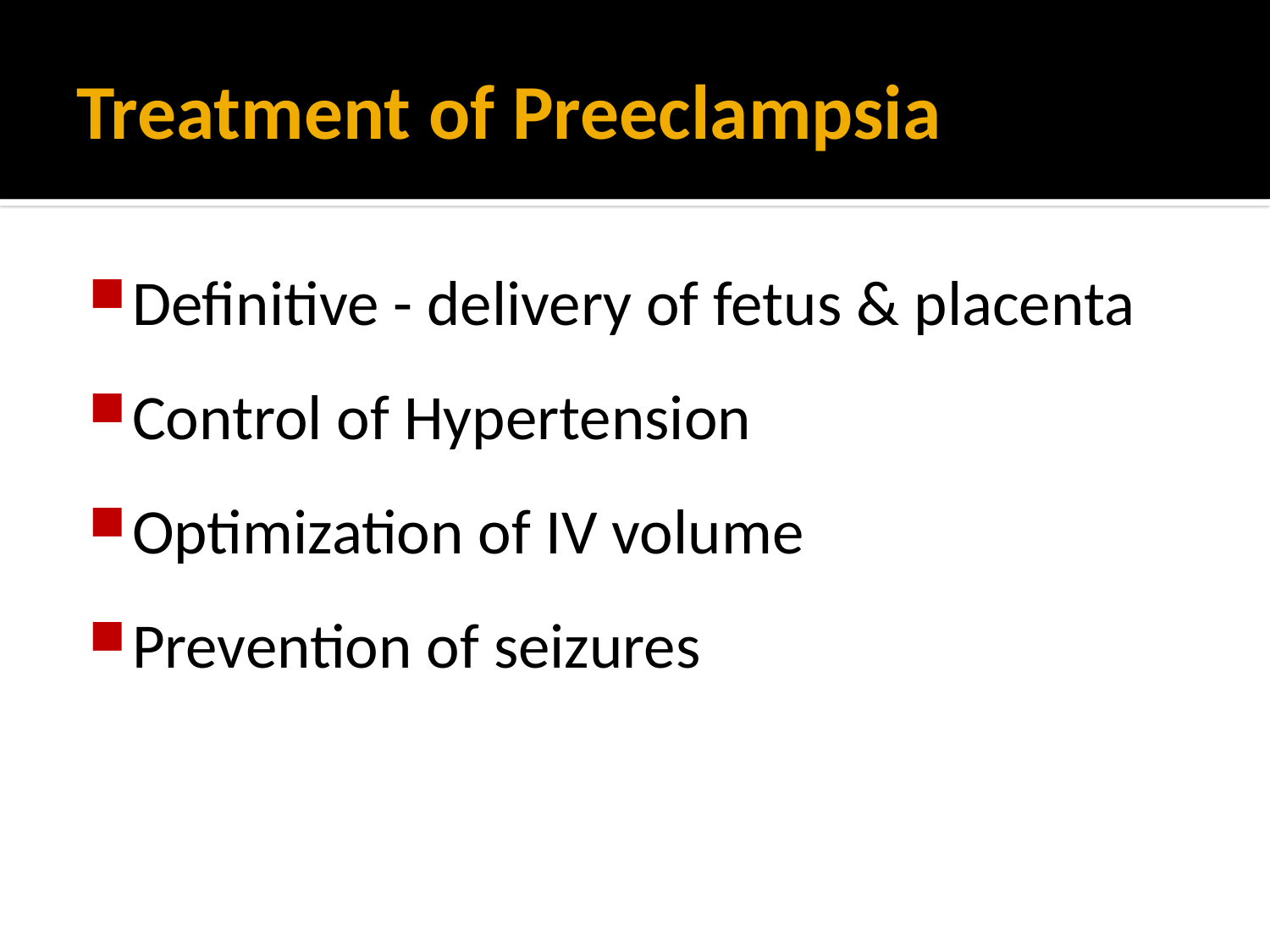

# Treatment of Preeclampsia
Definitive - delivery of fetus & placenta
Control of Hypertension
Optimization of IV volume
Prevention of seizures